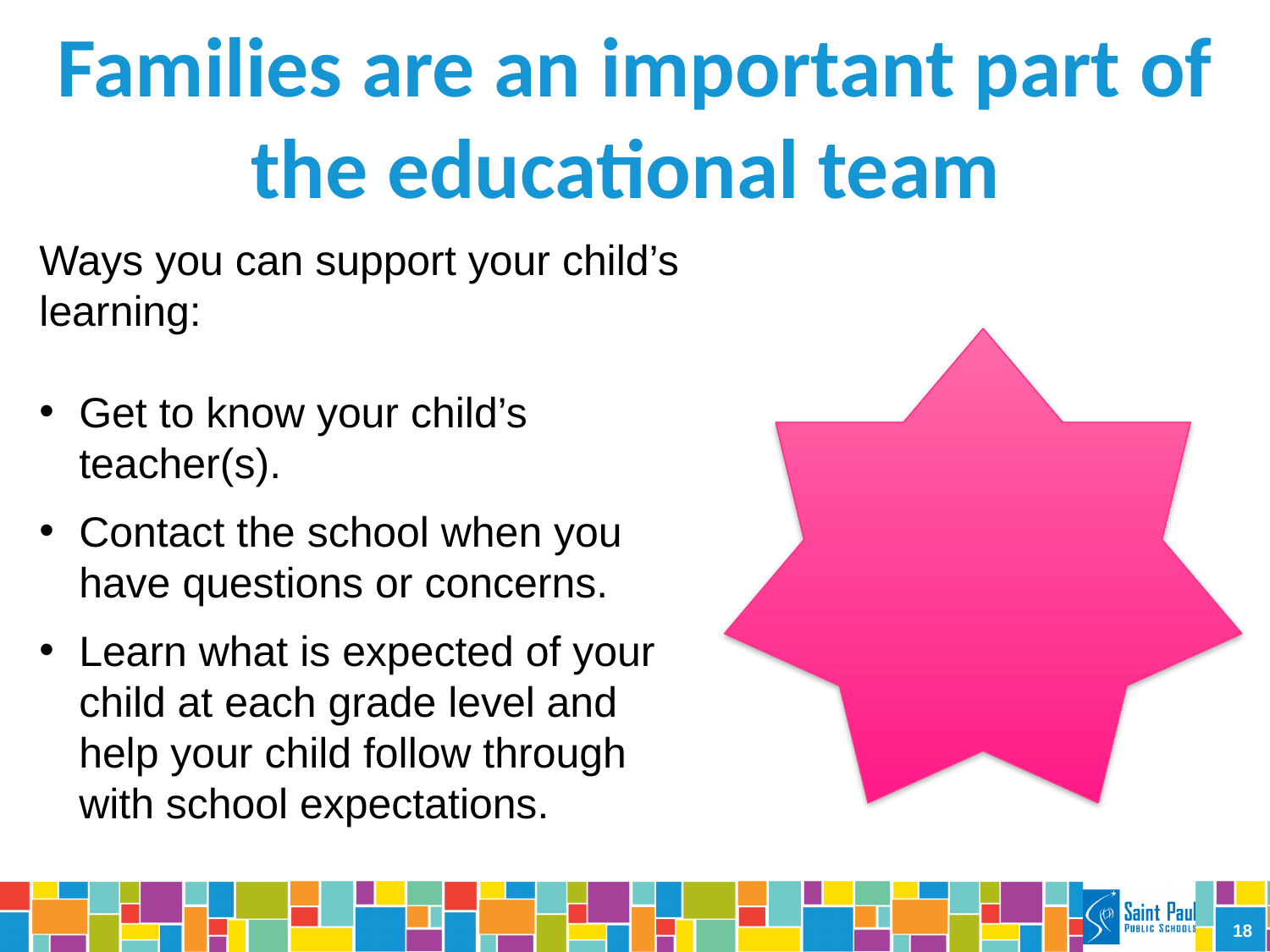

Families are an important part of the educational team

Ways you can support your child’s learning:

Get to know your child’s teacher(s).
Contact the school when you have questions or concerns.
Learn what is expected of your child at each grade level and help your child follow through with school expectations.